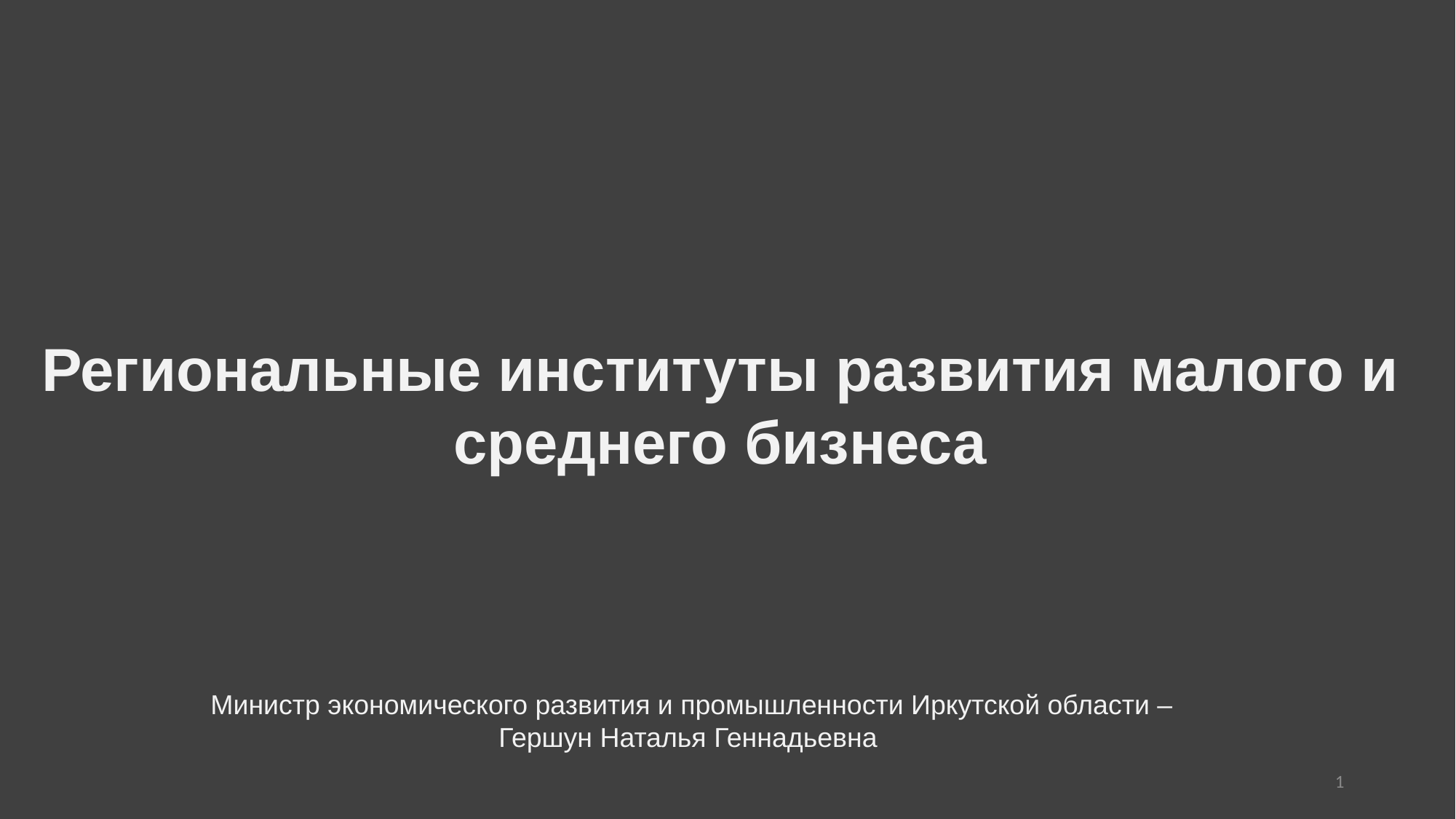

Региональные институты развития малого и среднего бизнеса
Министр экономического развития и промышленности Иркутской области – Гершун Наталья Геннадьевна
1